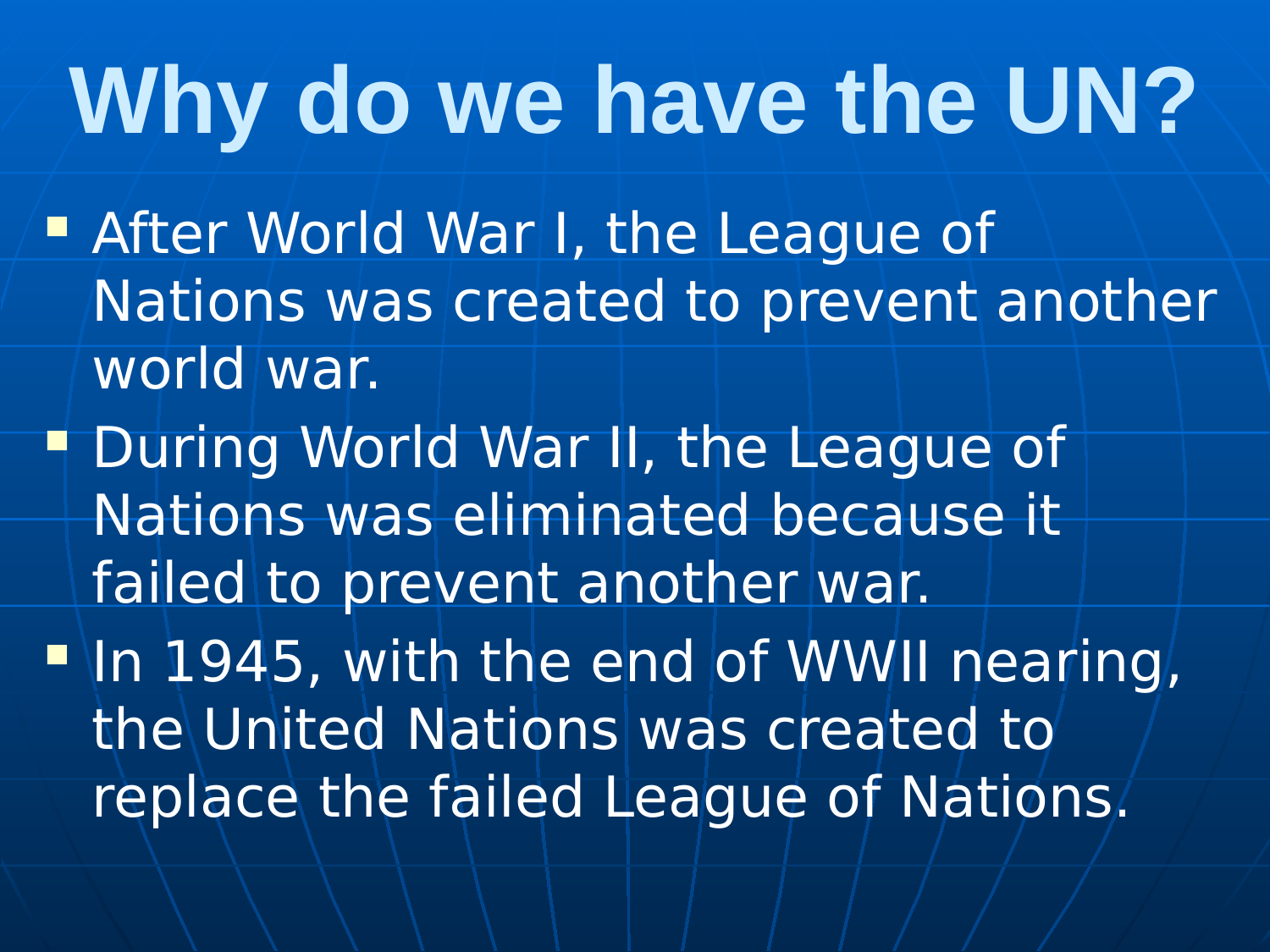

# Why do we have the UN?
After World War I, the League of Nations was created to prevent another world war.
During World War II, the League of Nations was eliminated because it failed to prevent another war.
In 1945, with the end of WWII nearing, the United Nations was created to replace the failed League of Nations.